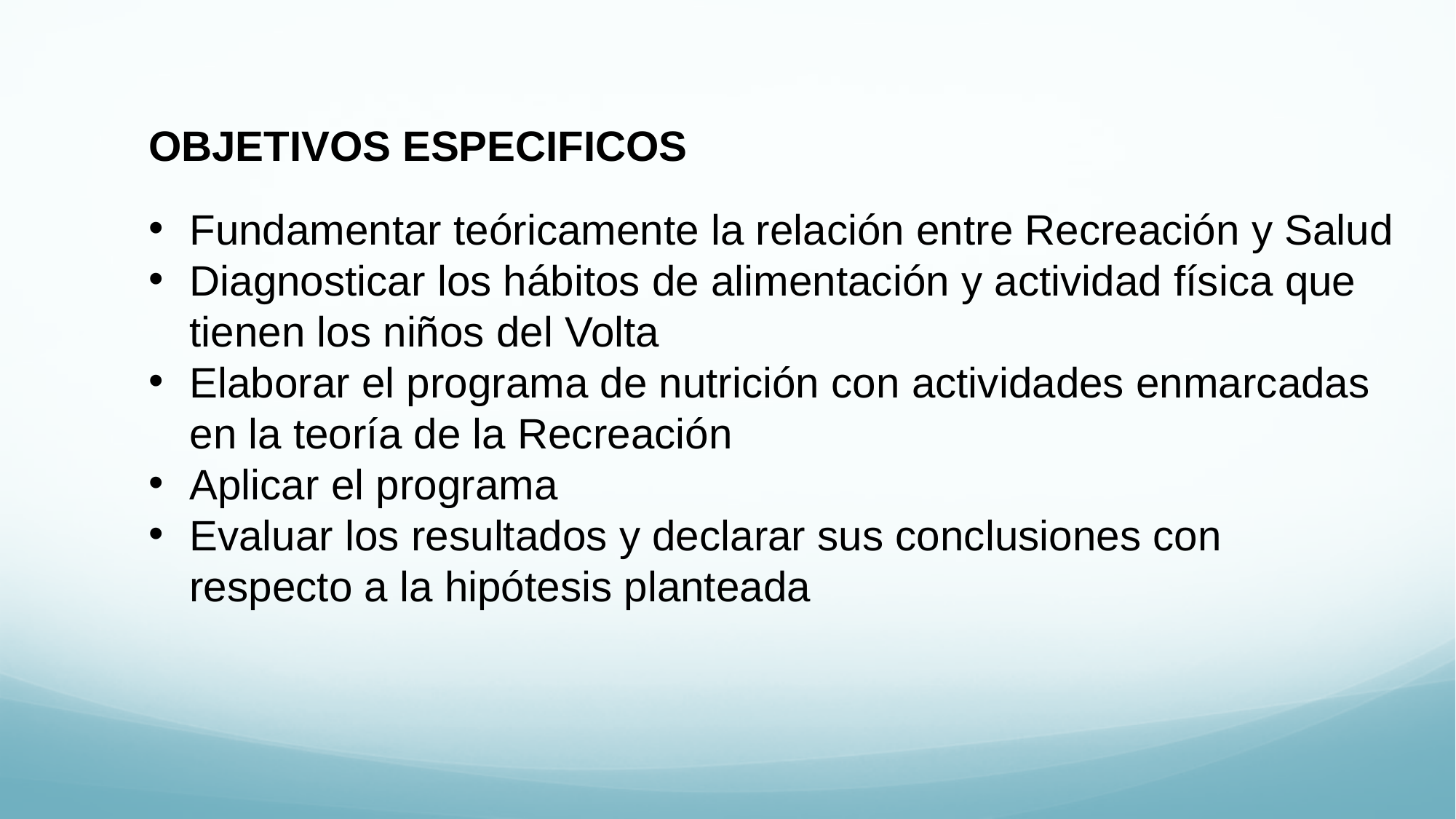

OBJETIVOS ESPECIFICOS

Fundamentar teóricamente la relación entre Recreación y Salud
Diagnosticar los hábitos de alimentación y actividad física que tienen los niños del Volta
Elaborar el programa de nutrición con actividades enmarcadas en la teoría de la Recreación
Aplicar el programa
Evaluar los resultados y declarar sus conclusiones con respecto a la hipótesis planteada